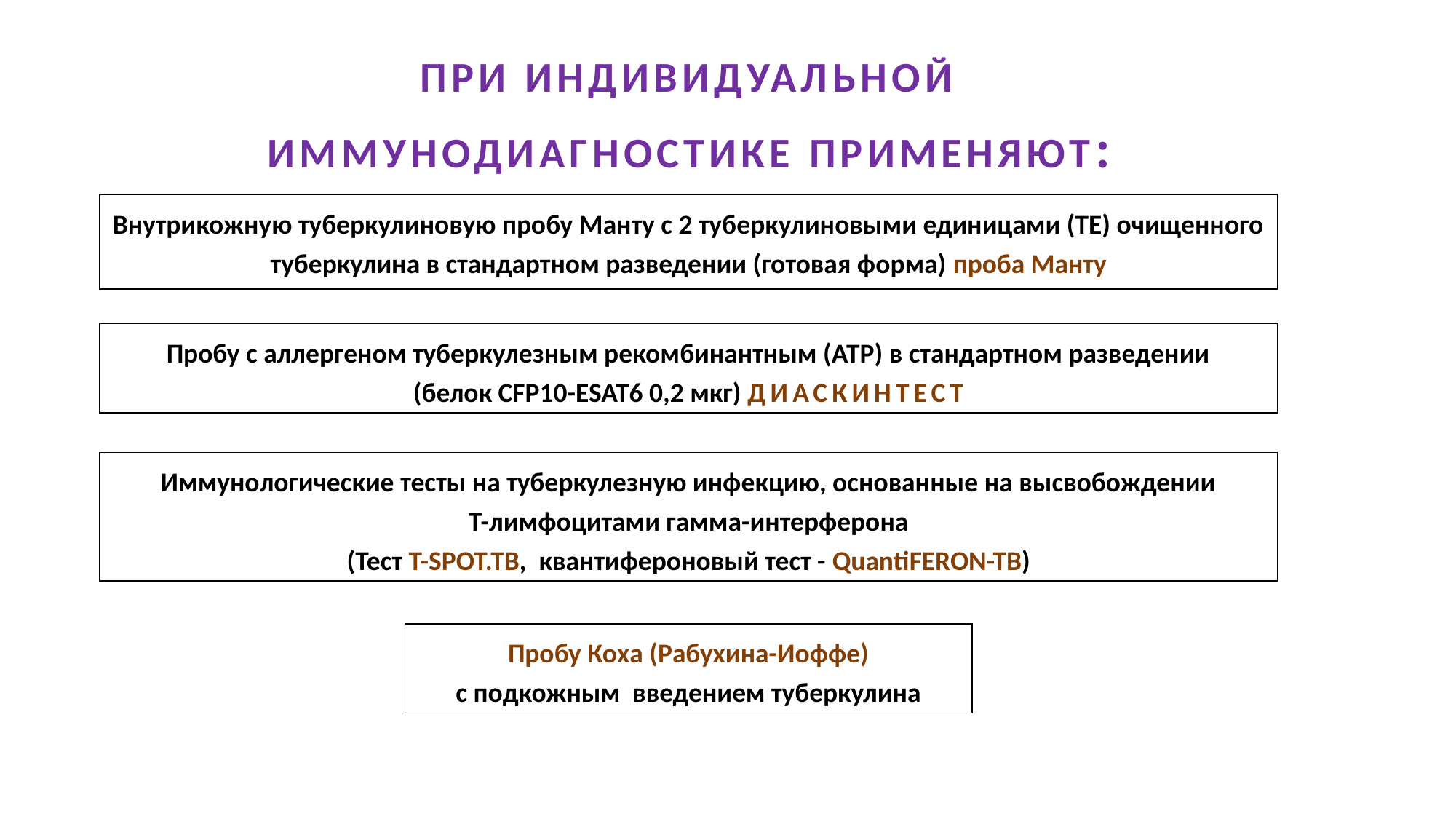

# ПРИ ИНДИВИДУАЛЬНОЙ ИММУНОДИАГНОСТИКЕ ПРИМЕНЯЮТ:
Внутрикожную туберкулиновую пробу Манту с 2 туберкулиновыми единицами (ТЕ) очищенного туберкулина в стандартном разведении (готовая форма) проба Манту
Пробу с аллергеном туберкулезным рекомбинантным (АТР) в стандартном разведении
(белок CFP10-ESAT6 0,2 мкг) ДИАСКИНТЕСТ
Иммунологические тесты на туберкулезную инфекцию, основанные на высвобождении
Т-лимфоцитами гамма-интерферона
(Тест T-SPOT.TB,  квантифероновый тест - QuantiFERON-TB)
Пробу Коха (Рабухина-Иоффе)
с подкожным  введением туберкулина